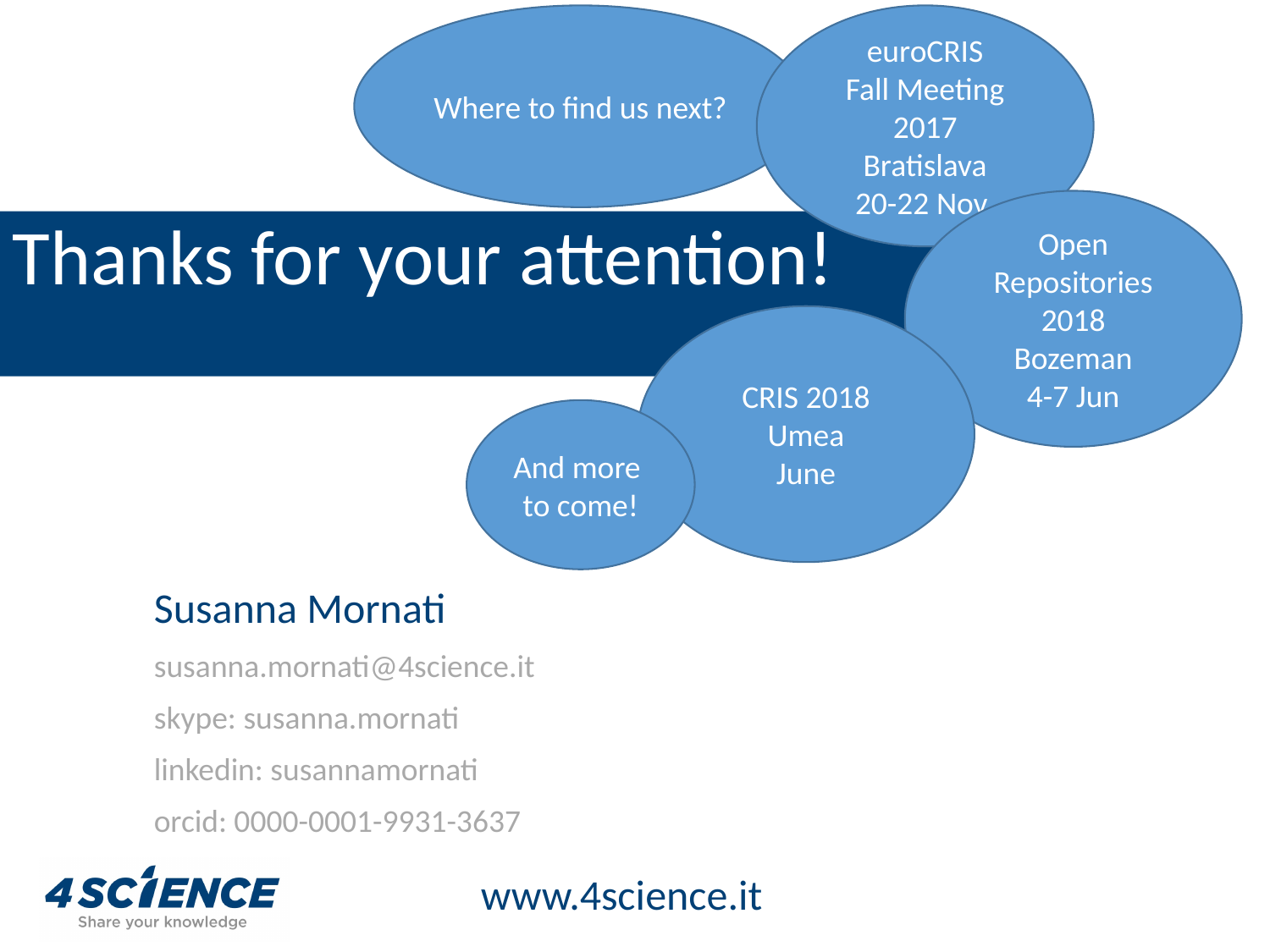

Where to find us next?
euroCRIS
Fall Meeting 2017
Bratislava
20-22 Nov
Open Repositories 2018
Bozeman
4-7 Jun
Thanks for your attention!
CRIS 2018
Umea
June
And more
to come!

Susanna Mornati
susanna.mornati@4science.it
skype: susanna.mornati
linkedin: susannamornati
orcid: 0000-0001-9931-3637
www.4science.it